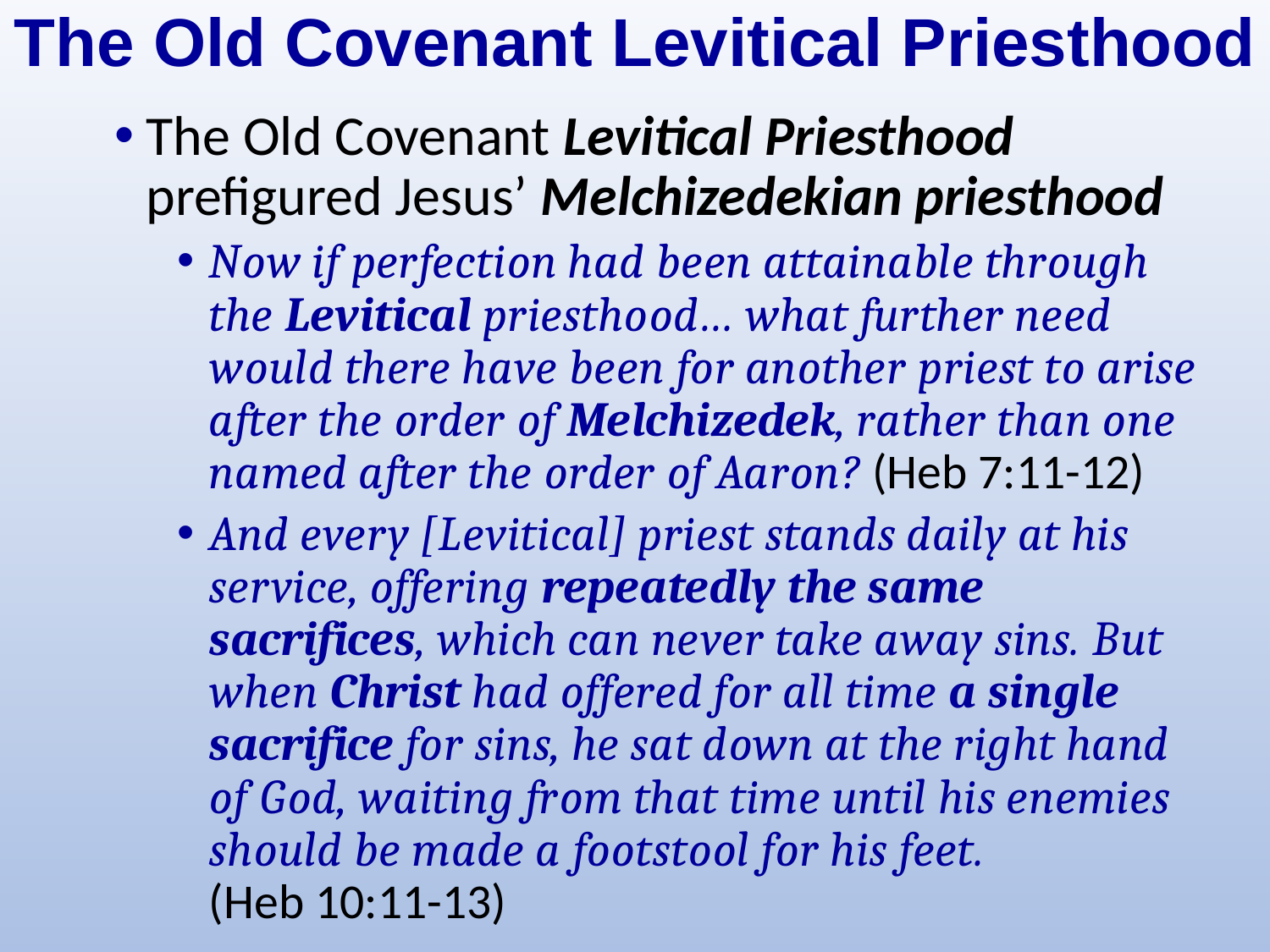

# The Old Covenant Levitical Priesthood
The Old Covenant Levitical Priesthood prefigured Jesus’ Melchizedekian priesthood
Now if perfection had been attainable through the Levitical priesthood… what further need would there have been for another priest to arise after the order of Melchizedek, rather than one named after the order of Aaron? (Heb 7:11-12)
And every [Levitical] priest stands daily at his service, offering repeatedly the same sacrifices, which can never take away sins. But when Christ had offered for all time a single sacrifice for sins, he sat down at the right hand of God, waiting from that time until his enemies should be made a footstool for his feet. (Heb 10:11-13)